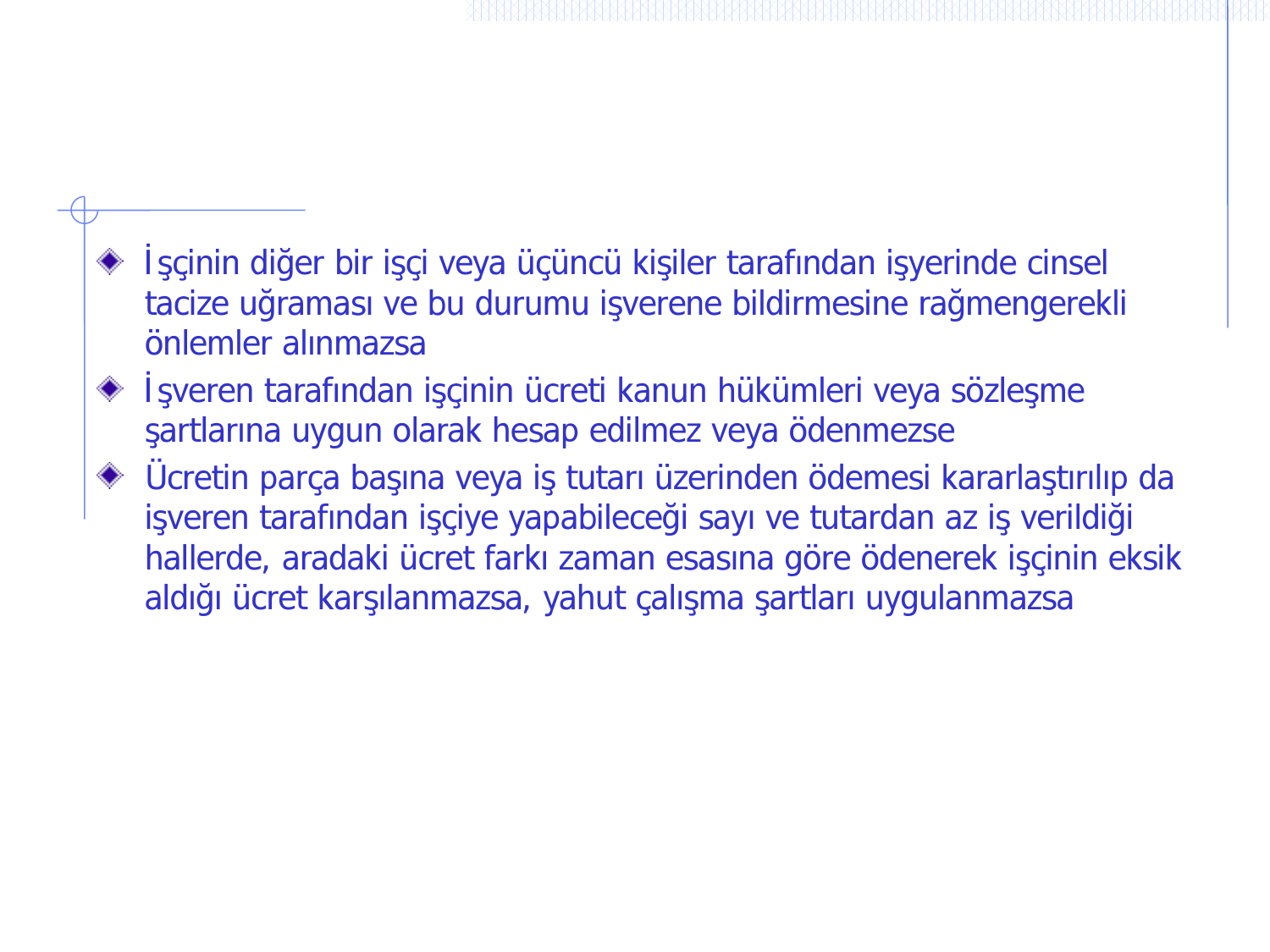

# İşçinin diğer bir işçi veya üçüncü kişiler tarafından işyerinde cinsel tacize uğraması ve bu durumu işverene bildirmesine rağmengerekli önlemler alınmazsa
İşveren tarafından işçinin ücreti kanun hükümleri veya sözleşme şartlarına uygun olarak hesap edilmez veya ödenmezse
Ücretin parça başına veya iş tutarı üzerinden ödemesi kararlaştırılıp da işveren tarafından işçiye yapabileceği sayı ve tutardan az iş verildiği hallerde, aradaki ücret farkı zaman esasına göre ödenerek işçinin eksik aldığı ücret karşılanmazsa, yahut çalışma şartları uygulanmazsa